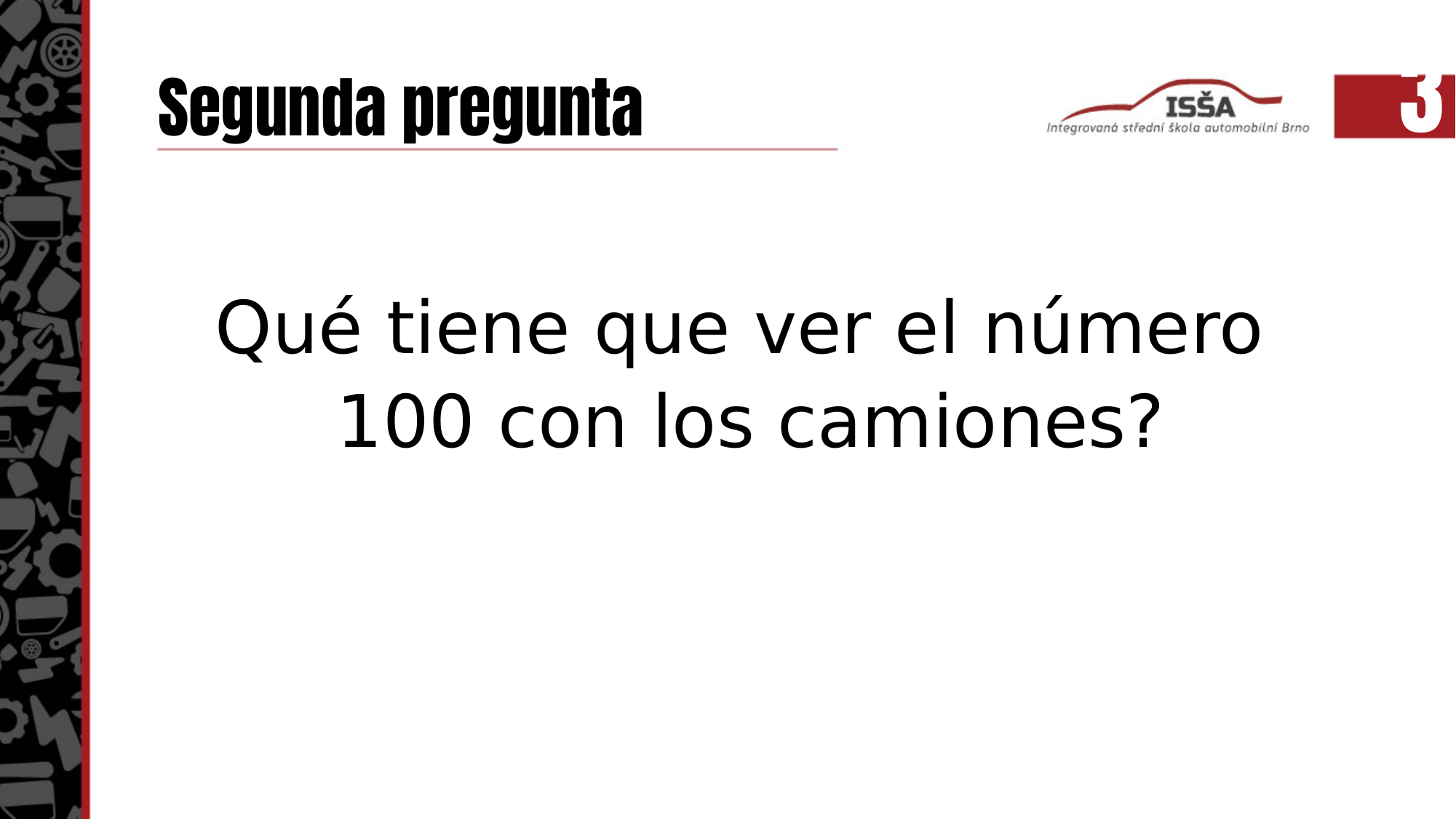

Segunda pregunta
3

Qué tiene que ver el número
100 con los camiones?